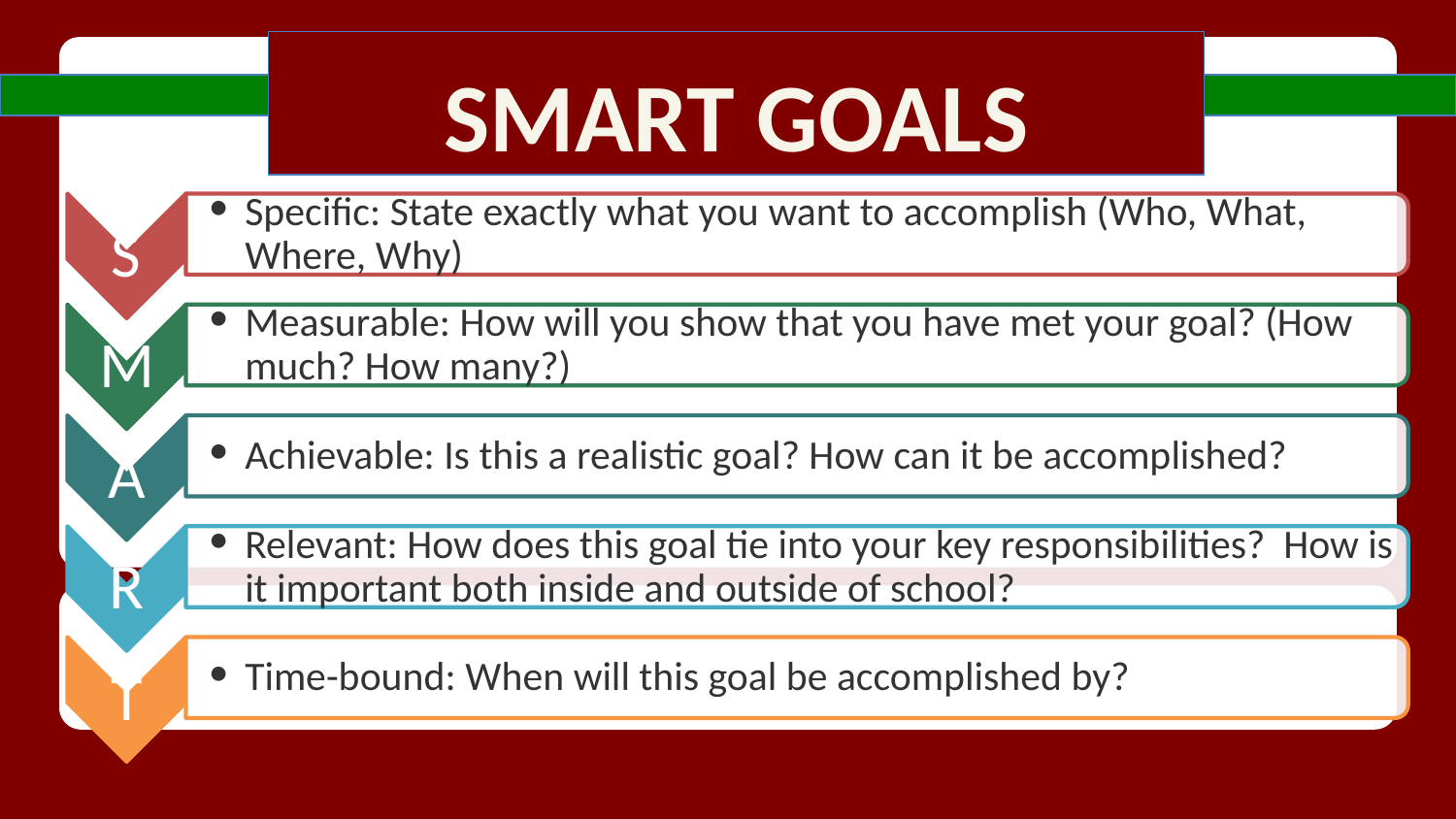

SMART GOALS

Specific: State exactly what you want to accomplish (Who, What, Where, Why)

S
Measurable: How will you show that you have met your goal? (How much? How many?)

M
Achievable: Is this a realistic goal? How can it be accomplished?

A
Relevant: How does this goal tie into your key responsibilities?  How is it important both inside and outside of school?

R
Time-bound: When will this goal be accomplished by?

T